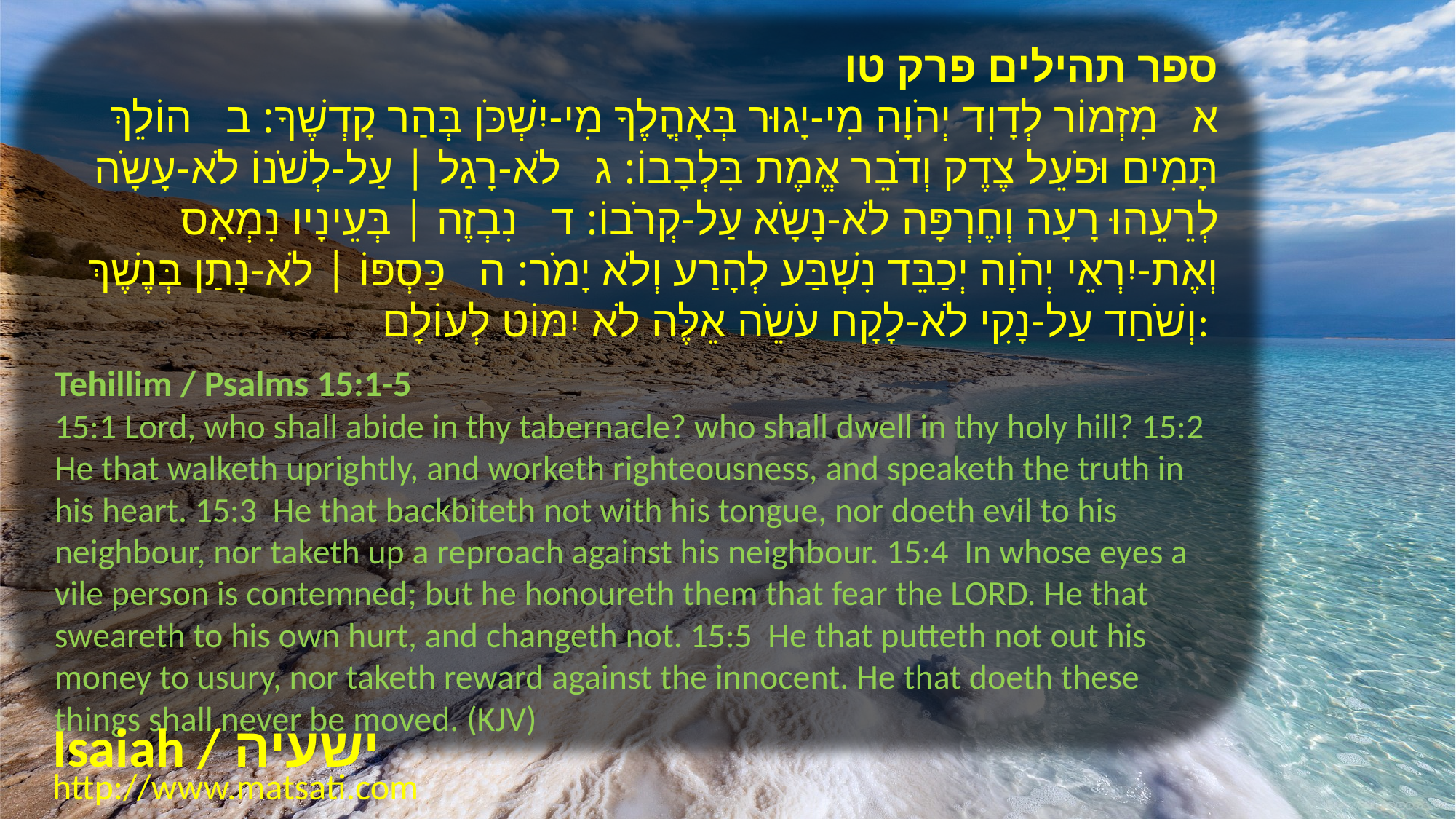

ספר תהילים פרק טו
א   מִזְמוֹר לְדָוִד יְהֹוָה מִי-יָגוּר בְּאָהֳלֶךָ מִי-יִשְׁכֹּן בְּהַר קָדְשֶׁךָ: ב   הוֹלֵךְ תָּמִים וּפֹעֵל צֶדֶק וְדֹבֵר אֱמֶת בִּלְבָבוֹ: ג   לֹא-רָגַל | עַל-לְשֹׁנוֹ לֹא-עָשָֹה לְרֵעֵהוּ רָעָה וְחֶרְפָּה לֹא-נָשָֹא עַל-קְרֹבוֹ: ד   נִבְזֶה | בְּעֵינָיו נִמְאָס וְאֶת-יִרְאֵי יְהֹוָה יְכַבֵּד נִשְׁבַּע לְהָרַע וְלֹא יָמֹר: ה   כַּסְפּוֹ | לֹא-נָתַן בְּנֶשֶׁךְ וְשֹׁחַד עַל-נָקִי לֹא-לָקָח עֹשֵֹה אֵלֶּה לֹא יִמּוֹט לְעוֹלָם:

Tehillim / Psalms 15:1-5
15:1 Lord, who shall abide in thy tabernacle? who shall dwell in thy holy hill? 15:2  He that walketh uprightly, and worketh righteousness, and speaketh the truth in his heart. 15:3  He that backbiteth not with his tongue, nor doeth evil to his neighbour, nor taketh up a reproach against his neighbour. 15:4  In whose eyes a vile person is contemned; but he honoureth them that fear the LORD. He that sweareth to his own hurt, and changeth not. 15:5  He that putteth not out his money to usury, nor taketh reward against the innocent. He that doeth these things shall never be moved. (KJV)

Isaiah / ישעיה
http://www.matsati.com